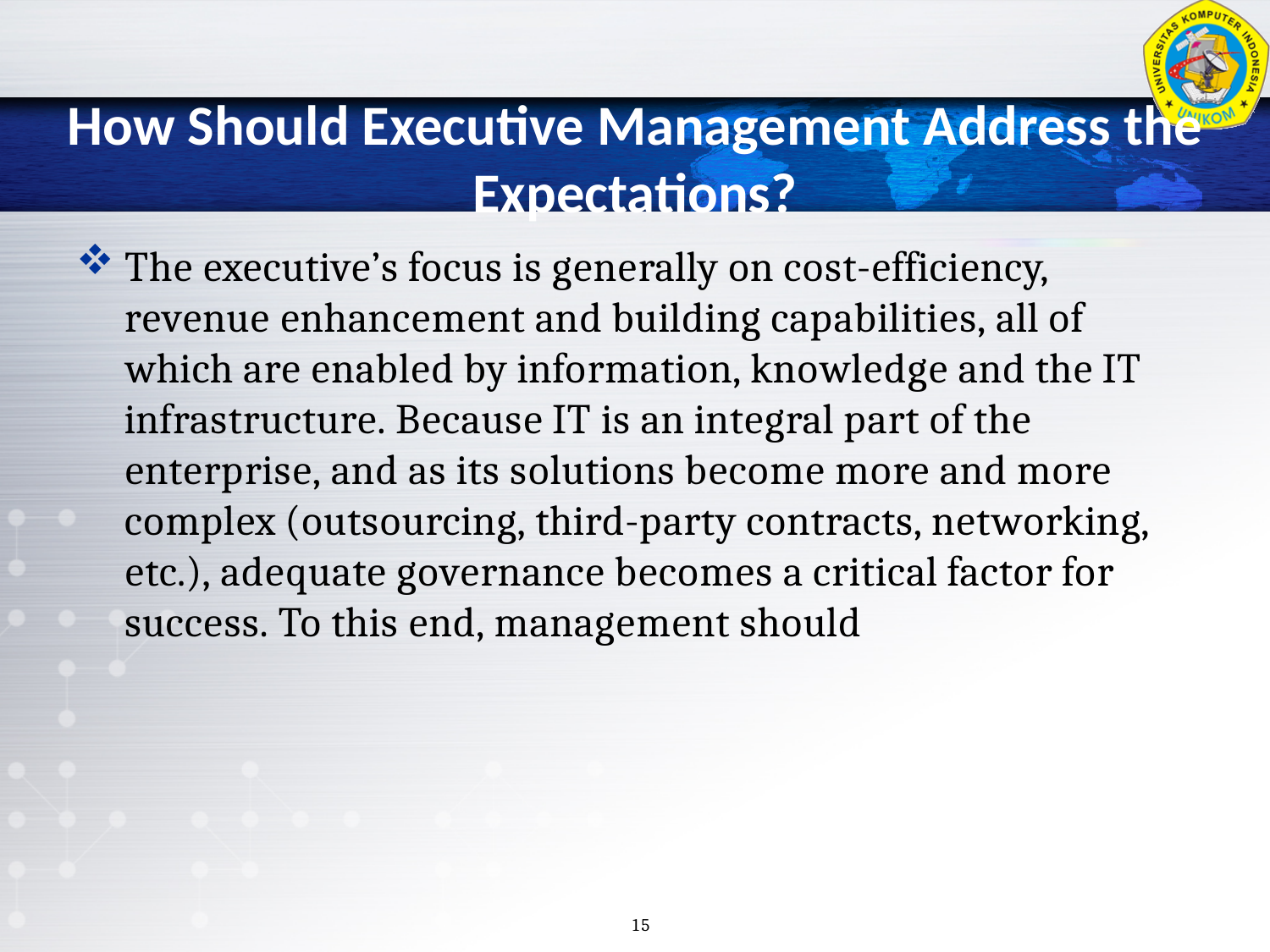

# How Should Executive Management Address the Expectations?
The executive’s focus is generally on cost-efficiency, revenue enhancement and building capabilities, all of which are enabled by information, knowledge and the IT infrastructure. Because IT is an integral part of the enterprise, and as its solutions become more and more complex (outsourcing, third-party contracts, networking, etc.), adequate governance becomes a critical factor for success. To this end, management should
15